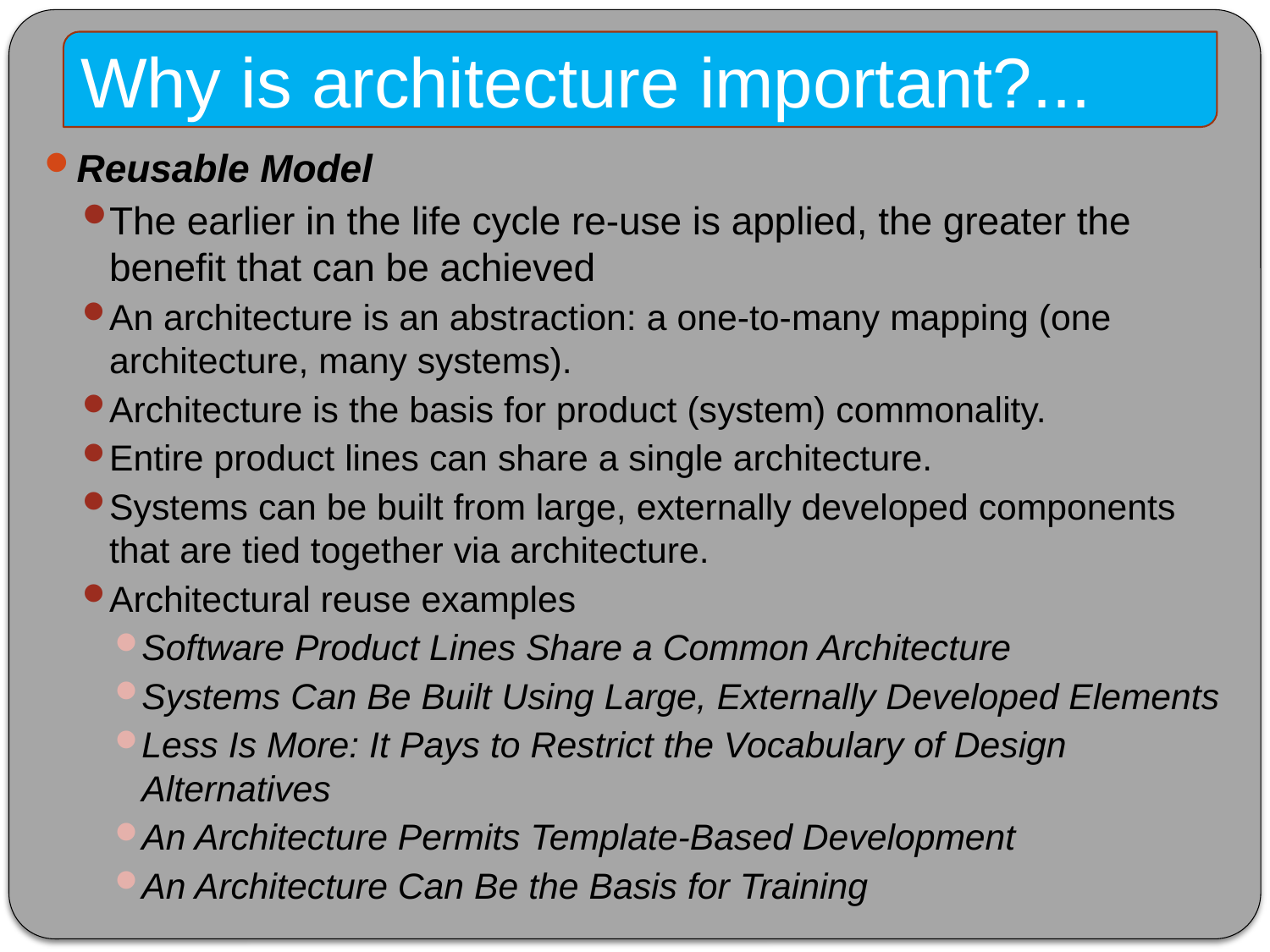

Why is architecture important?...
Reusable Model
The earlier in the life cycle re-use is applied, the greater the benefit that can be achieved
An architecture is an abstraction: a one-to-many mapping (one architecture, many systems).
Architecture is the basis for product (system) commonality.
Entire product lines can share a single architecture.
Systems can be built from large, externally developed components that are tied together via architecture.
Architectural reuse examples
Software Product Lines Share a Common Architecture
Systems Can Be Built Using Large, Externally Developed Elements
Less Is More: It Pays to Restrict the Vocabulary of Design Alternatives
An Architecture Permits Template-Based Development
An Architecture Can Be the Basis for Training